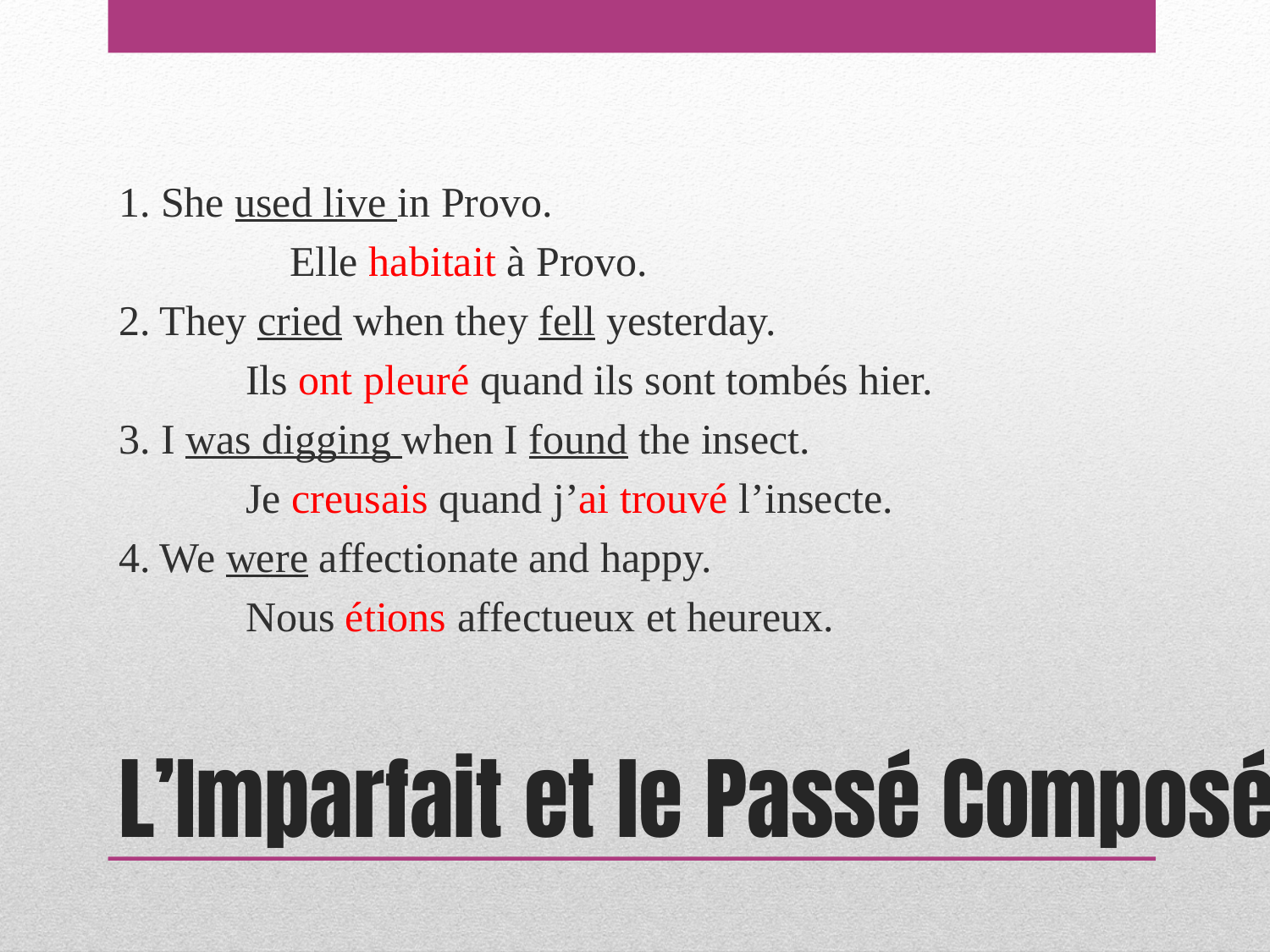

1. She used live in Provo.
	Elle habitait à Provo.
2. They cried when they fell yesterday.
	Ils ont pleuré quand ils sont tombés hier.
3. I was digging when I found the insect.
	Je creusais quand j’ai trouvé l’insecte.
4. We were affectionate and happy.
	Nous étions affectueux et heureux.
# L’Imparfait et le Passé Composé